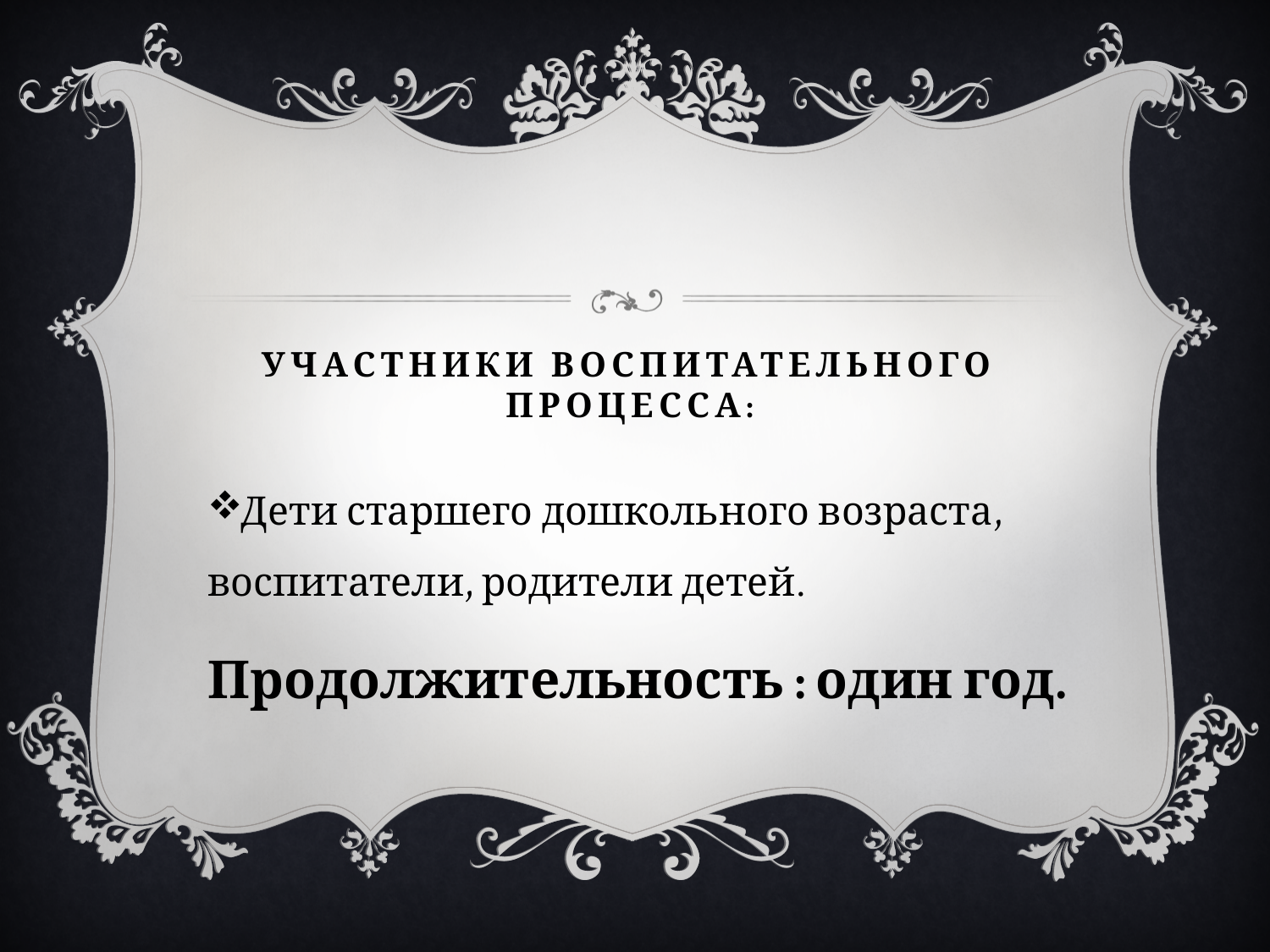

# Участники воспитательного процесса:
Дети старшего дошкольного возраста, воспитатели, родители детей.
Продолжительность : один год.